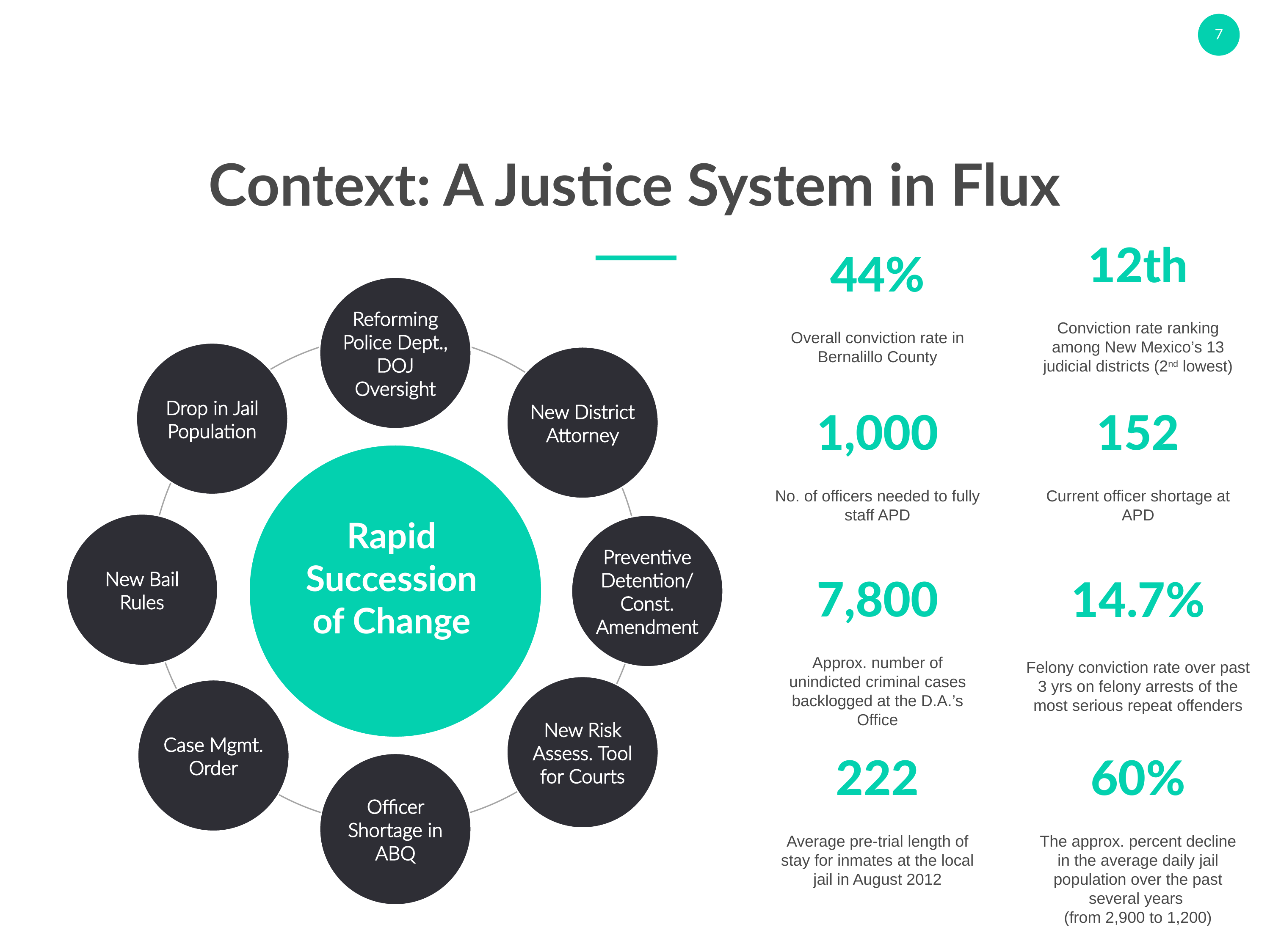

Context: A Justice System in Flux
12th
Conviction rate ranking among New Mexico’s 13 judicial districts (2nd lowest)
44%
Overall conviction rate in Bernalillo County

Reforming Police Dept., DOJ Oversight

Drop in Jail Population
New District Attorney
1,000
No. of officers needed to fully staff APD
152
Current officer shortage at APD

Rapid
Succession
of Change
New Bail Rules
Preventive Detention/ Const. Amendment
7,800
Approx. number of unindicted criminal cases backlogged at the D.A.’s Office
14.7%
Felony conviction rate over past 3 yrs on felony arrests of the most serious repeat offenders
New Risk Assess. Tool for Courts
Case Mgmt. Order
222
Average pre-trial length of stay for inmates at the local jail in August 2012
60%
The approx. percent decline in the average daily jail population over the past several years
(from 2,900 to 1,200)
Officer Shortage in ABQ